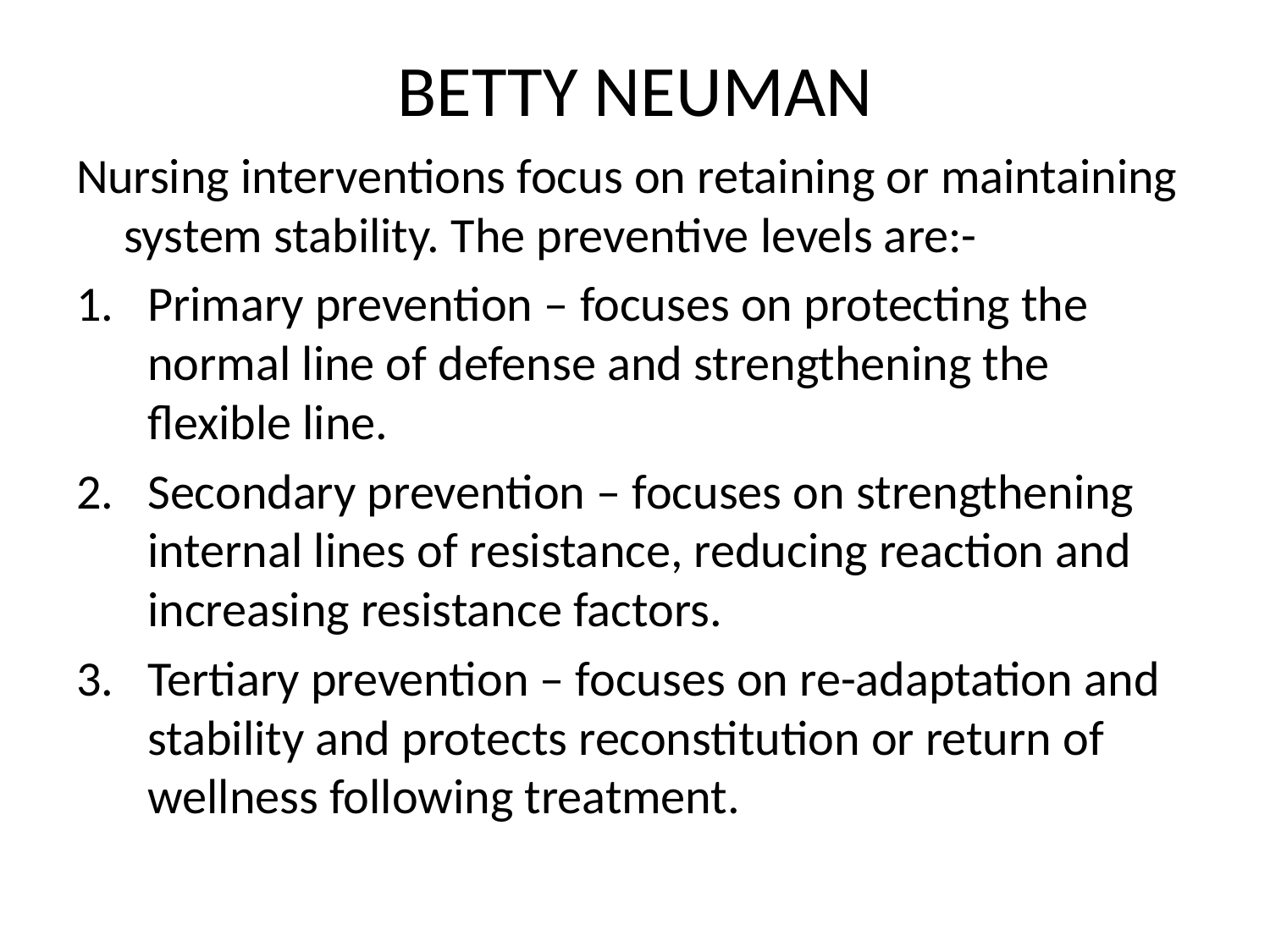

# BETTY NEUMAN
Nursing interventions focus on retaining or maintaining system stability. The preventive levels are:-
Primary prevention – focuses on protecting the normal line of defense and strengthening the flexible line.
Secondary prevention – focuses on strengthening internal lines of resistance, reducing reaction and increasing resistance factors.
Tertiary prevention – focuses on re-adaptation and stability and protects reconstitution or return of wellness following treatment.